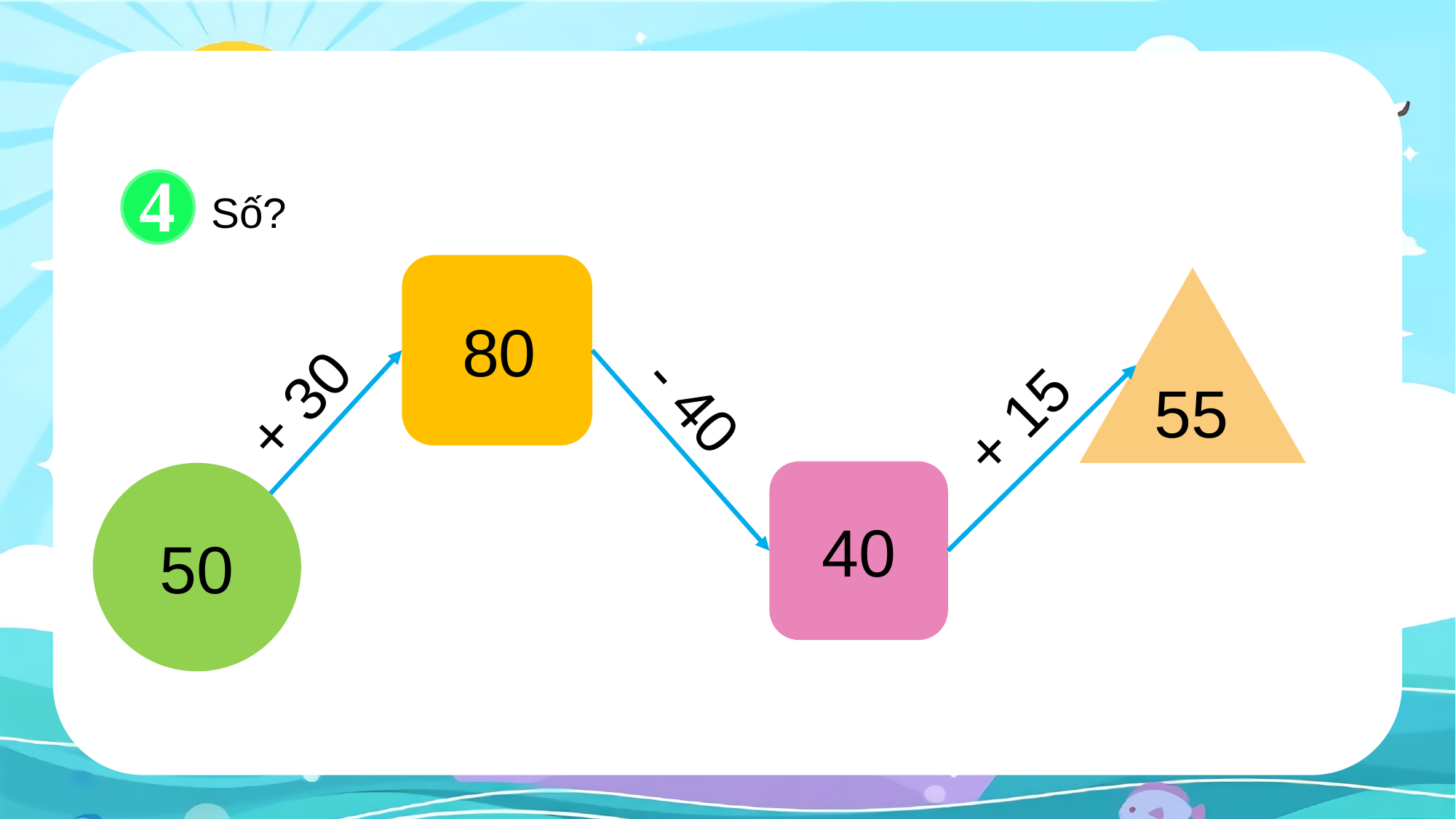

4

Số?
?
?
+ 30
- 40
+ 15
?
50
80
55
40